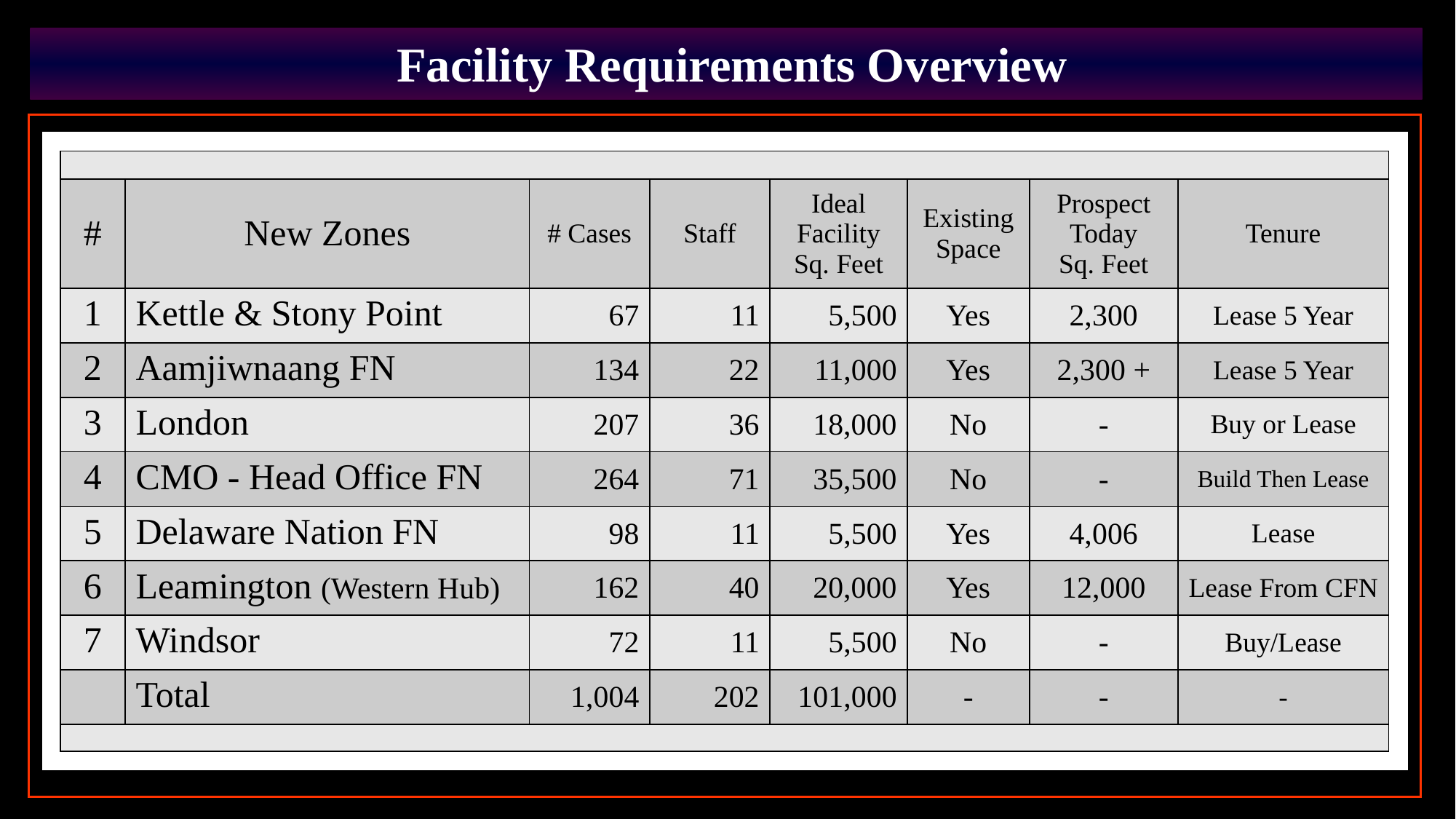

Facility Requirements Overview

|  |  |  |  |  |  |  |  |
| --- | --- | --- | --- | --- | --- | --- | --- |
| # | New Zones | # Cases | Staff | Ideal Facility Sq. Feet | Existing Space | Prospect Today Sq. Feet | Tenure |
| 1 | Kettle & Stony Point | 67 | 11 | 5,500 | Yes | 2,300 | Lease 5 Year |
| 2 | Aamjiwnaang FN | 134 | 22 | 11,000 | Yes | 2,300 + | Lease 5 Year |
| 3 | London | 207 | 36 | 18,000 | No | - | Buy or Lease |
| 4 | CMO - Head Office FN | 264 | 71 | 35,500 | No | - | Build Then Lease |
| 5 | Delaware Nation FN | 98 | 11 | 5,500 | Yes | 4,006 | Lease |
| 6 | Leamington (Western Hub) | 162 | 40 | 20,000 | Yes | 12,000 | Lease From CFN |
| 7 | Windsor | 72 | 11 | 5,500 | No | - | Buy/Lease |
|  | Total | 1,004 | 202 | 101,000 | - | - | - |
|  |  |  |  |  |  |  |  |